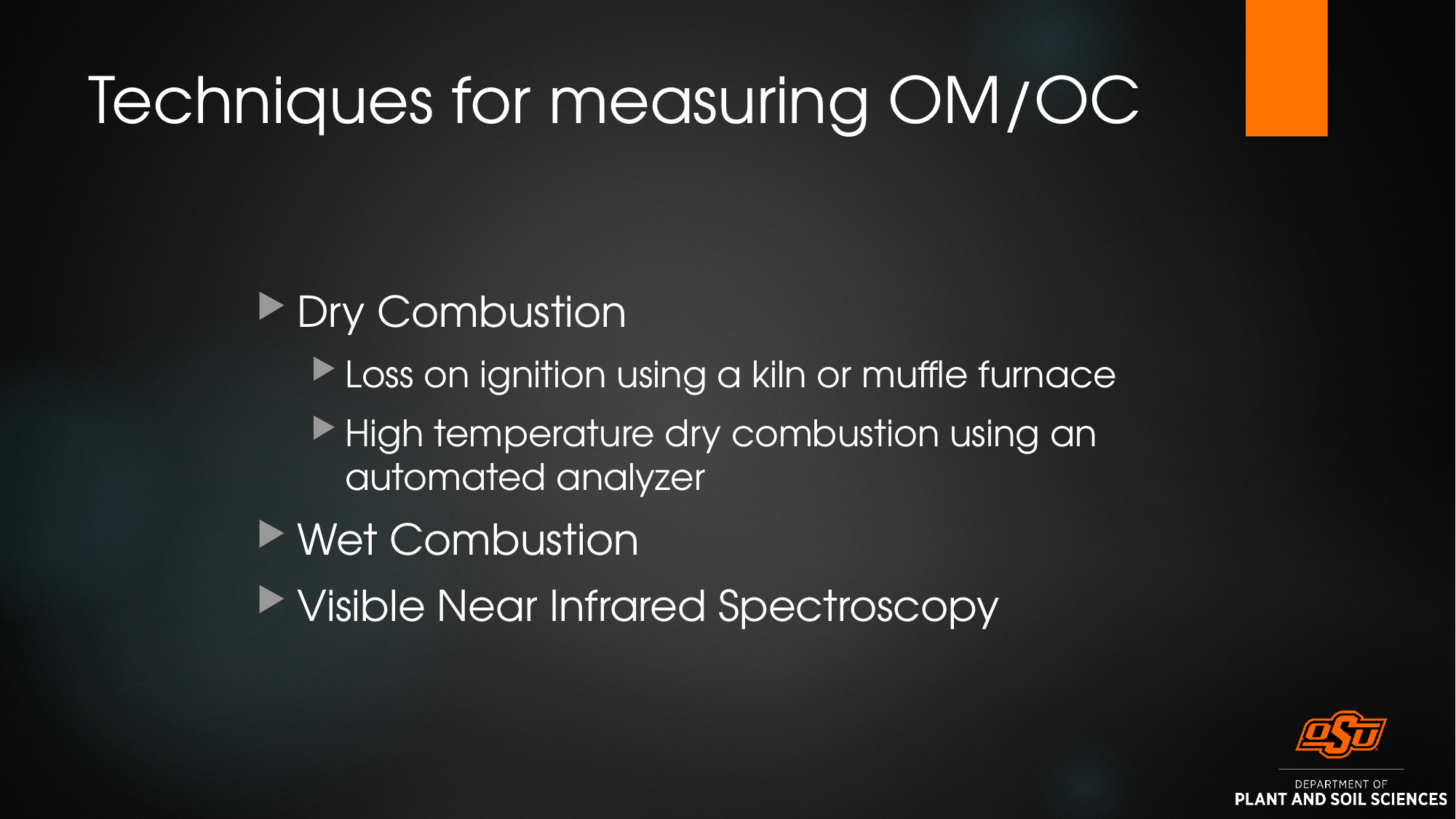

# Techniques for measuring OM/OC
Dry Combustion
Loss on ignition using a kiln or muffle furnace
High temperature dry combustion using an automated analyzer
Wet Combustion
Visible Near Infrared Spectroscopy